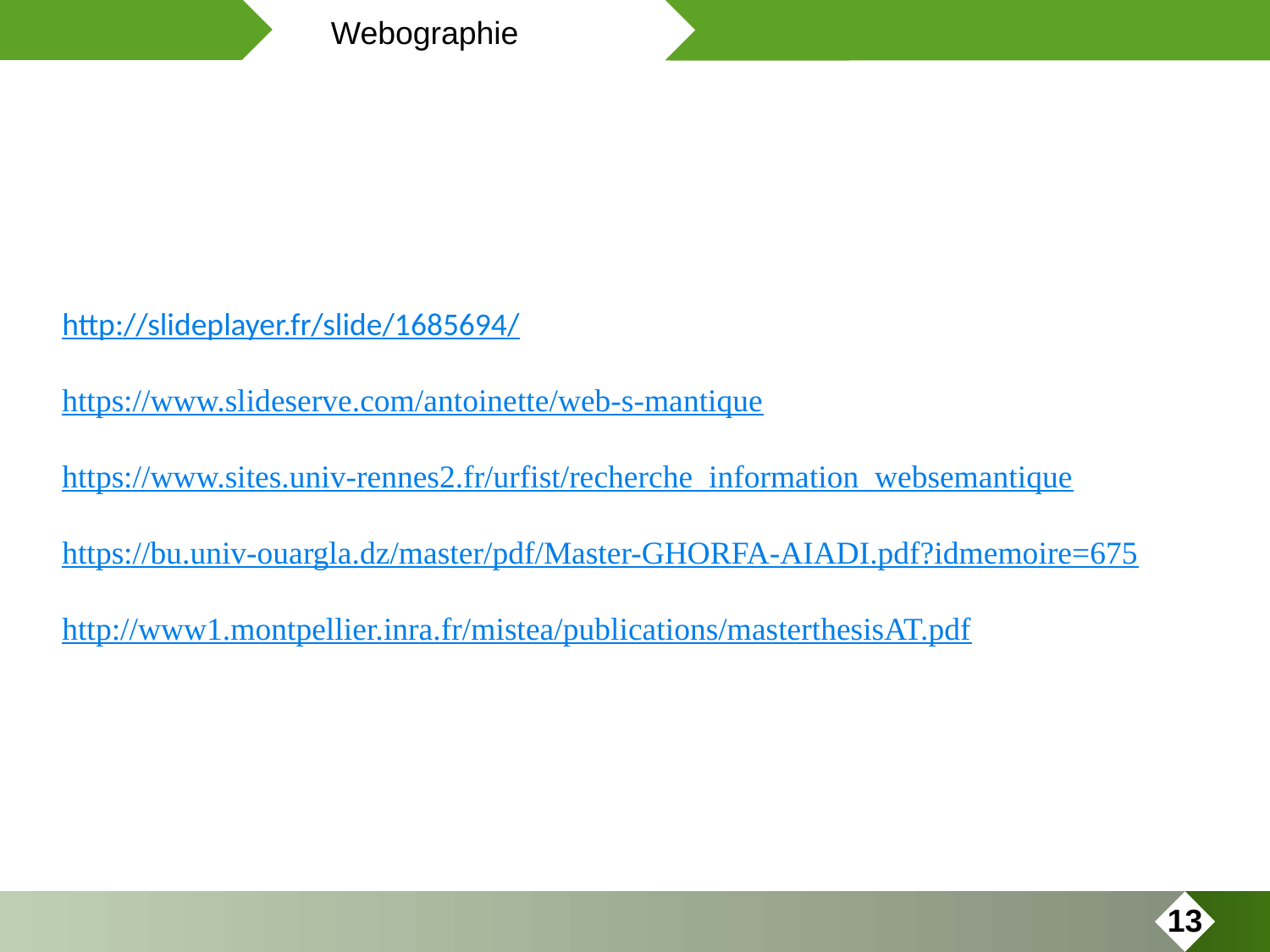

Webographie

http://slideplayer.fr/slide/1685694/

https://www.slideserve.com/antoinette/web-s-mantique

https://www.sites.univ-rennes2.fr/urfist/recherche_information_websemantique

https://bu.univ-ouargla.dz/master/pdf/Master-GHORFA-AIADI.pdf?idmemoire=675

http://www1.montpellier.inra.fr/mistea/publications/masterthesisAT.pdf

13